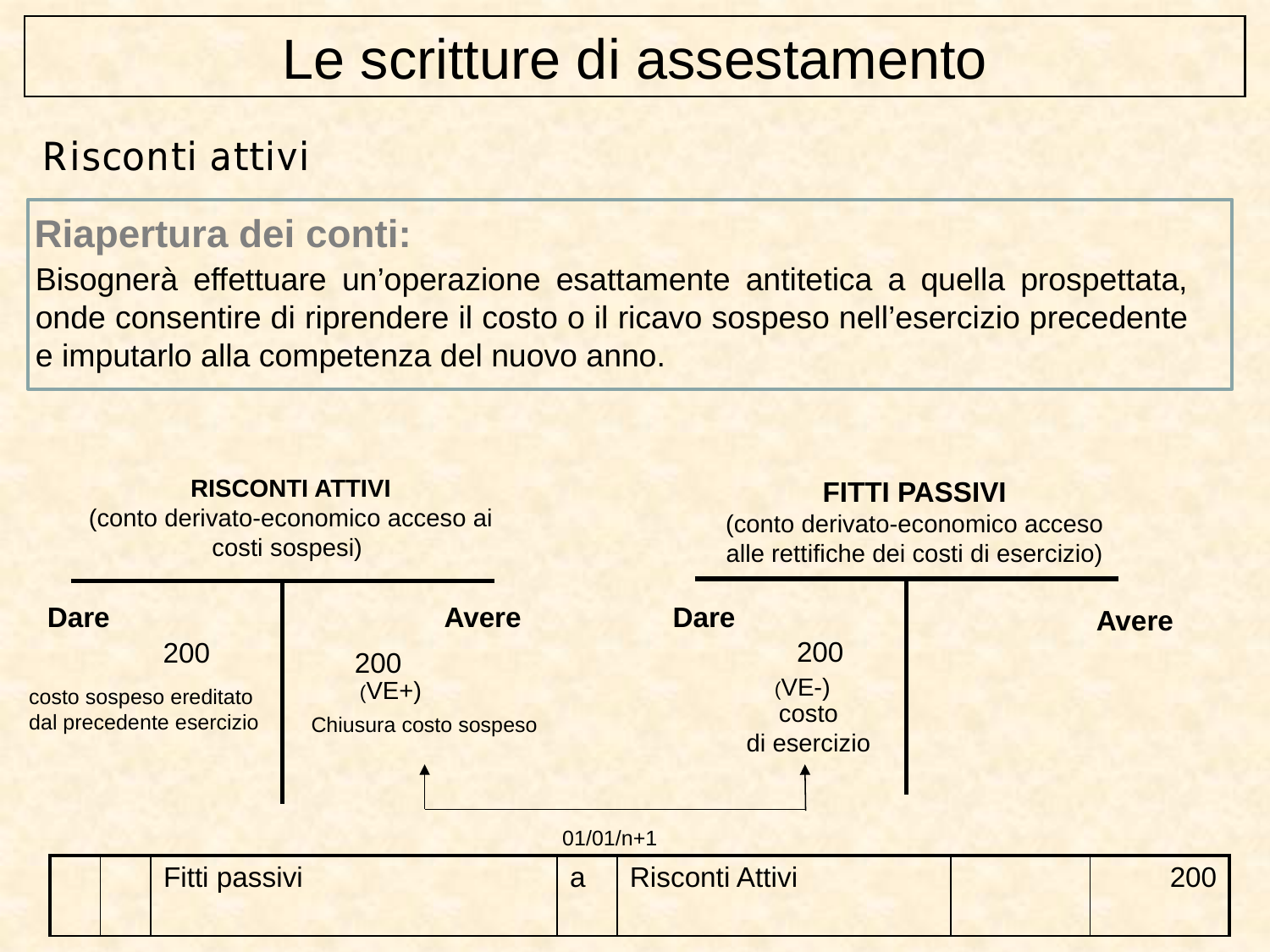

Le scritture di assestamento
Risconti attivi

Riapertura dei conti:

Bisognerà effettuare un’operazione esattamente antitetica a quella prospettata, onde consentire di riprendere il costo o il ricavo sospeso nell’esercizio precedente e imputarlo alla competenza del nuovo anno.
RISCONTI ATTIVI
(conto derivato-economico acceso ai costi sospesi)
FITTI PASSIVI
(conto derivato-economico acceso alle rettifiche dei costi di esercizio)
|  |  |
| --- | --- |
|  |  |
| --- | --- |
Dare
Avere
Dare
Avere
200
200
200
(VE-)
(VE+)
costo sospeso ereditato
dal precedente esercizio
costo
di esercizio
Chiusura costo sospeso
01/01/n+1
|  |  | Fitti passivi | a | Risconti Attivi |  | 200 |
| --- | --- | --- | --- | --- | --- | --- |